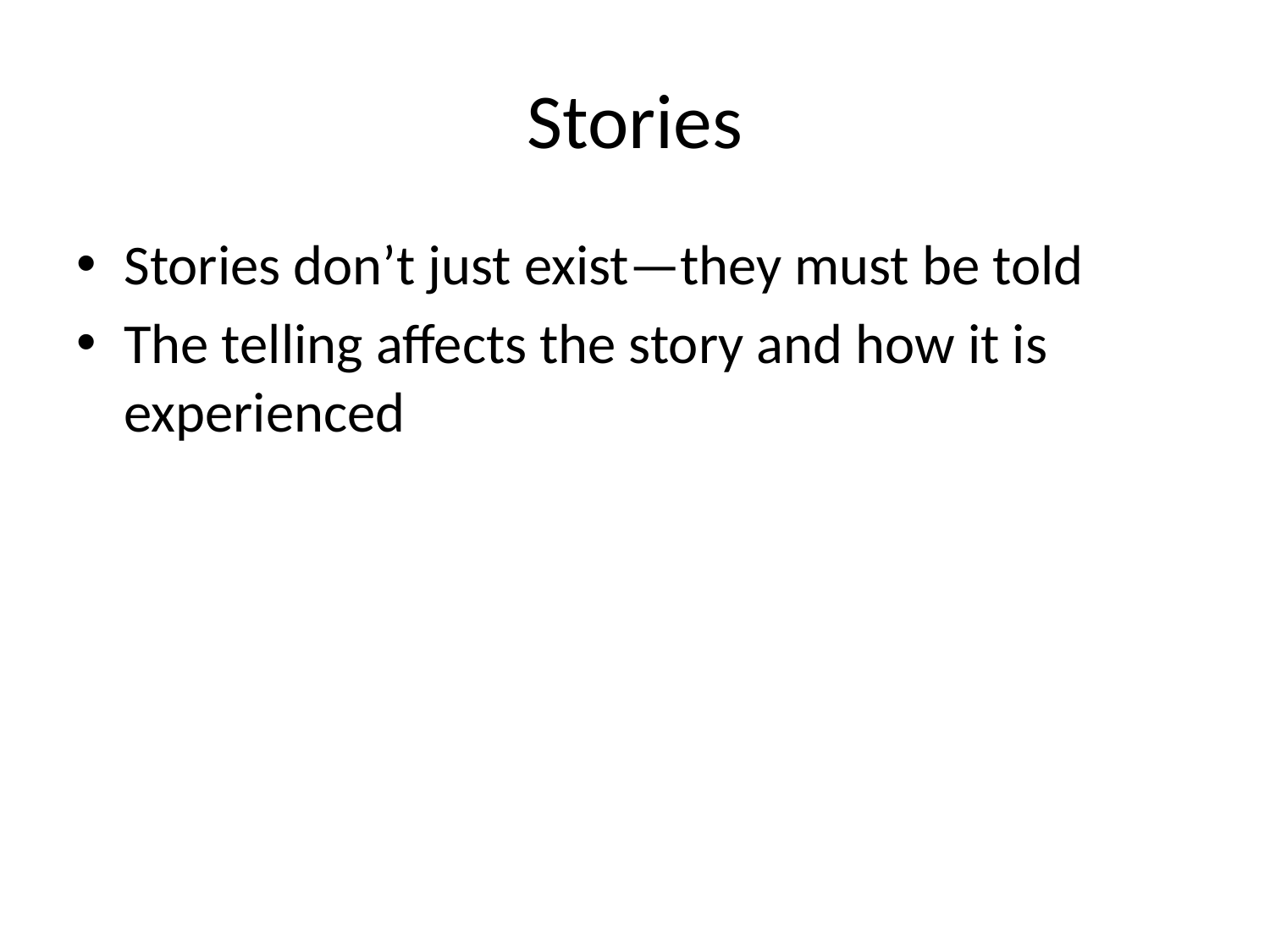

# Stories
Stories don’t just exist—they must be told
The telling affects the story and how it is experienced